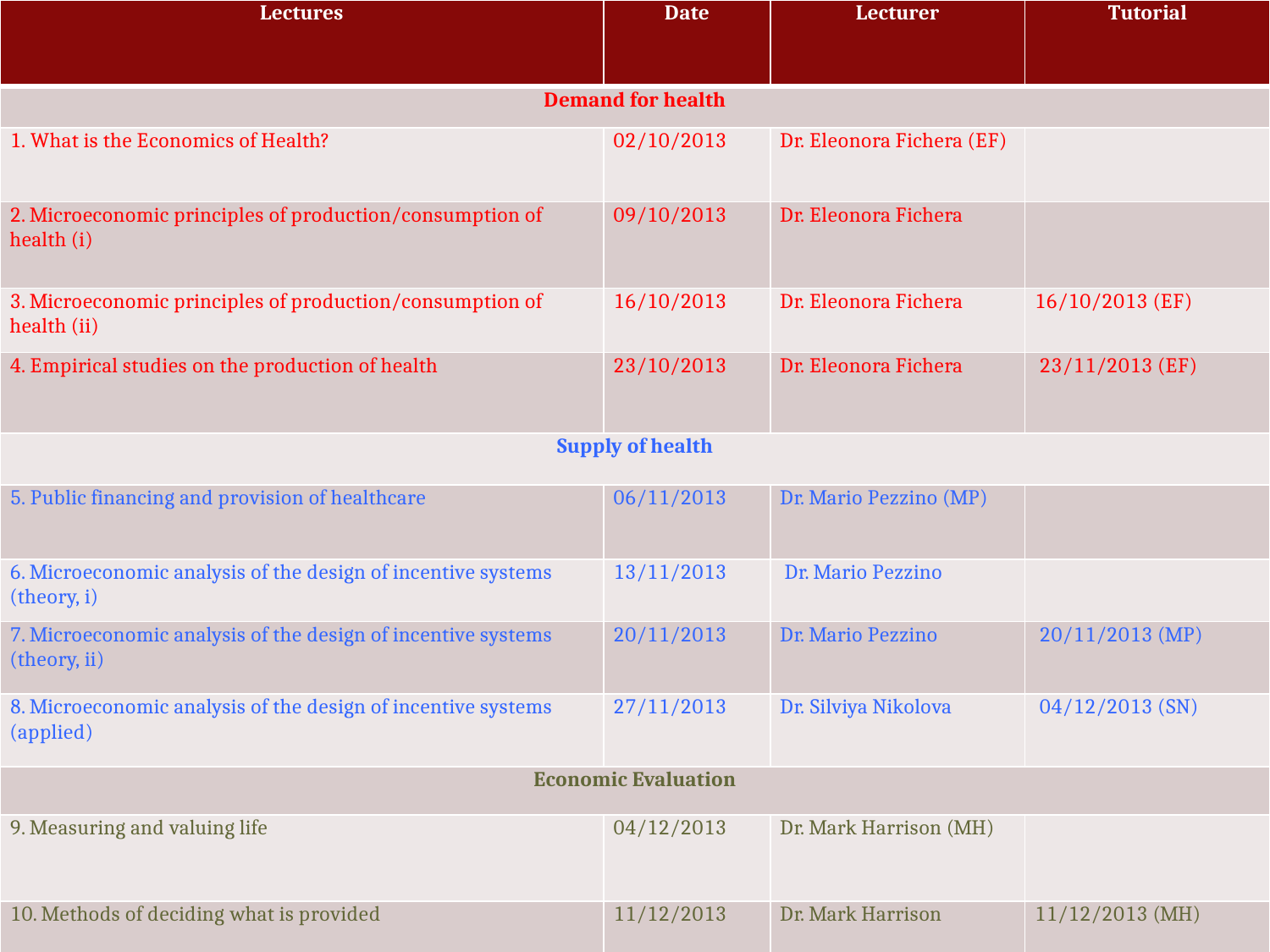

| Lectures | Date | Lecturer | Tutorial |
| --- | --- | --- | --- |
| Demand for health |  |  |  |
| 1. What is the Economics of Health? | 02/10/2013 | Dr. Eleonora Fichera (EF) |  |
| 2. Microeconomic principles of production/consumption of health (i) | 09/10/2013 | Dr. Eleonora Fichera |  |
| 3. Microeconomic principles of production/consumption of health (ii) | 16/10/2013 | Dr. Eleonora Fichera | 16/10/2013 (EF) |
| 4. Empirical studies on the production of health | 23/10/2013 | Dr. Eleonora Fichera | 23/11/2013 (EF) |
| Supply of health |  |  |  |
| 5. Public financing and provision of healthcare | 06/11/2013 | Dr. Mario Pezzino (MP) |  |
| 6. Microeconomic analysis of the design of incentive systems (theory, i) | 13/11/2013 | Dr. Mario Pezzino |  |
| 7. Microeconomic analysis of the design of incentive systems (theory, ii) | 20/11/2013 | Dr. Mario Pezzino | 20/11/2013 (MP) |
| 8. Microeconomic analysis of the design of incentive systems (applied) | 27/11/2013 | Dr. Silviya Nikolova | 04/12/2013 (SN) |
| Economic Evaluation |  |  |  |
| 9. Measuring and valuing life | 04/12/2013 | Dr. Mark Harrison (MH) |  |
| 10. Methods of deciding what is provided | 11/12/2013 | Dr. Mark Harrison | 11/12/2013 (MH) |